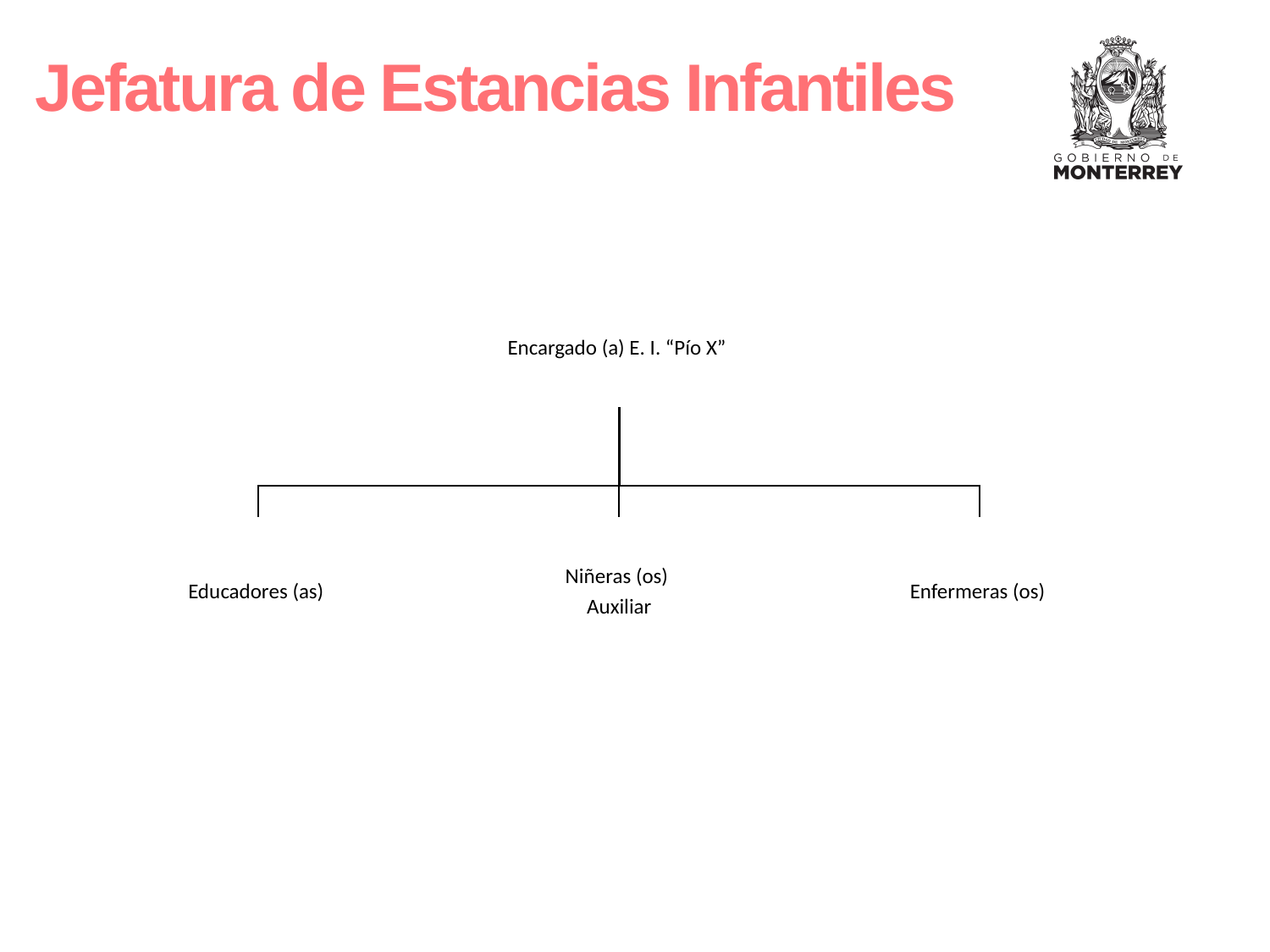

Jefatura de Estancias Infantiles
Encargado (a) E. I. “Pío X”
Educadores (as)
Niñeras (os)
Auxiliar
Enfermeras (os)